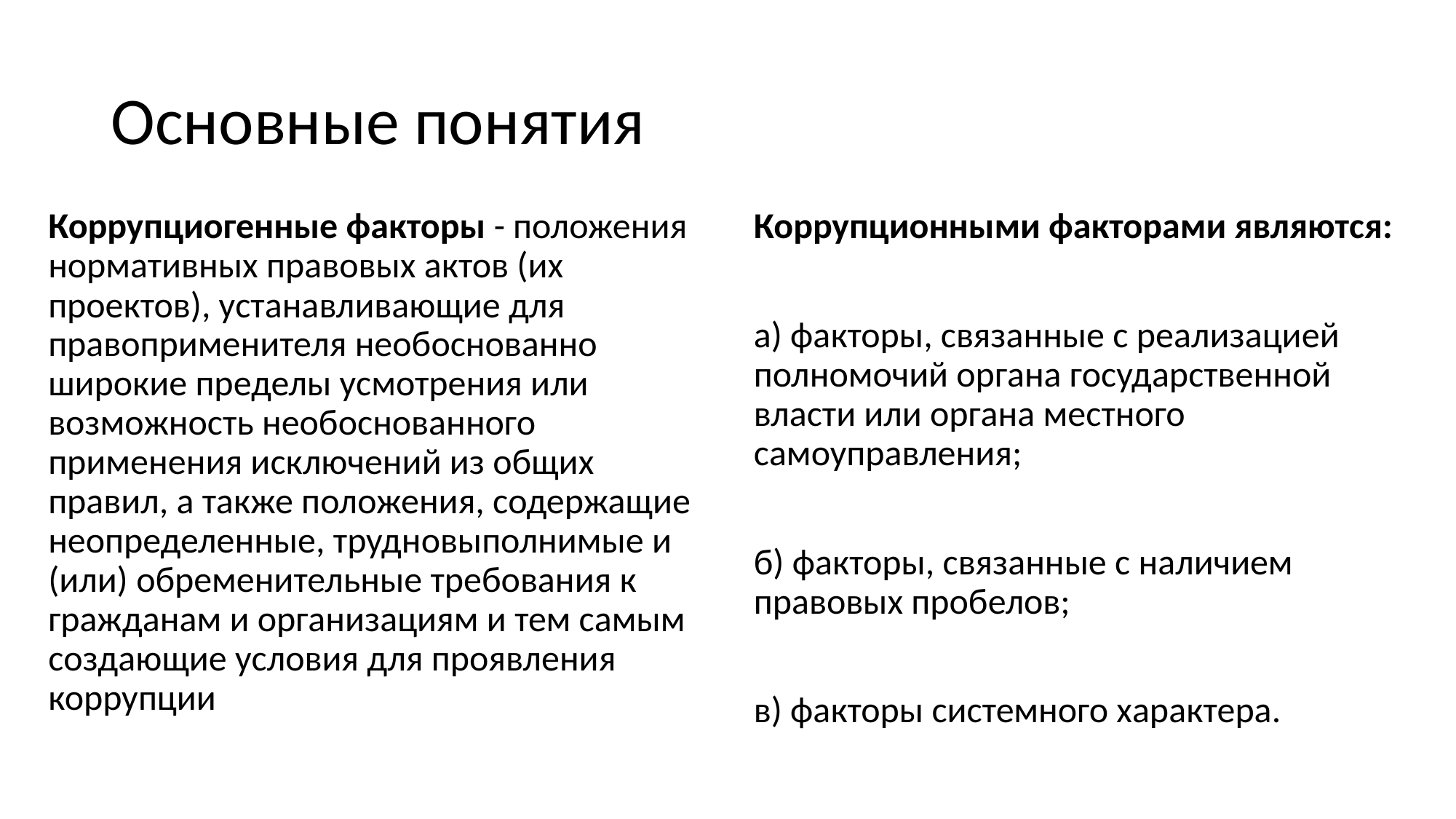

# Основные понятия
Коррупциогенные факторы - положения нормативных правовых актов (их проектов), устанавливающие для правоприменителя необоснованно широкие пределы усмотрения или возможность необоснованного применения исключений из общих правил, а также положения, содержащие неопределенные, трудновыполнимые и (или) обременительные требования к гражданам и организациям и тем самым создающие условия для проявления коррупции

Коррупционными факторами являются:

а) факторы, связанные с реализацией полномочий органа государственной власти или органа местного самоуправления;

б) факторы, связанные с наличием правовых пробелов;

в) факторы системного характера.